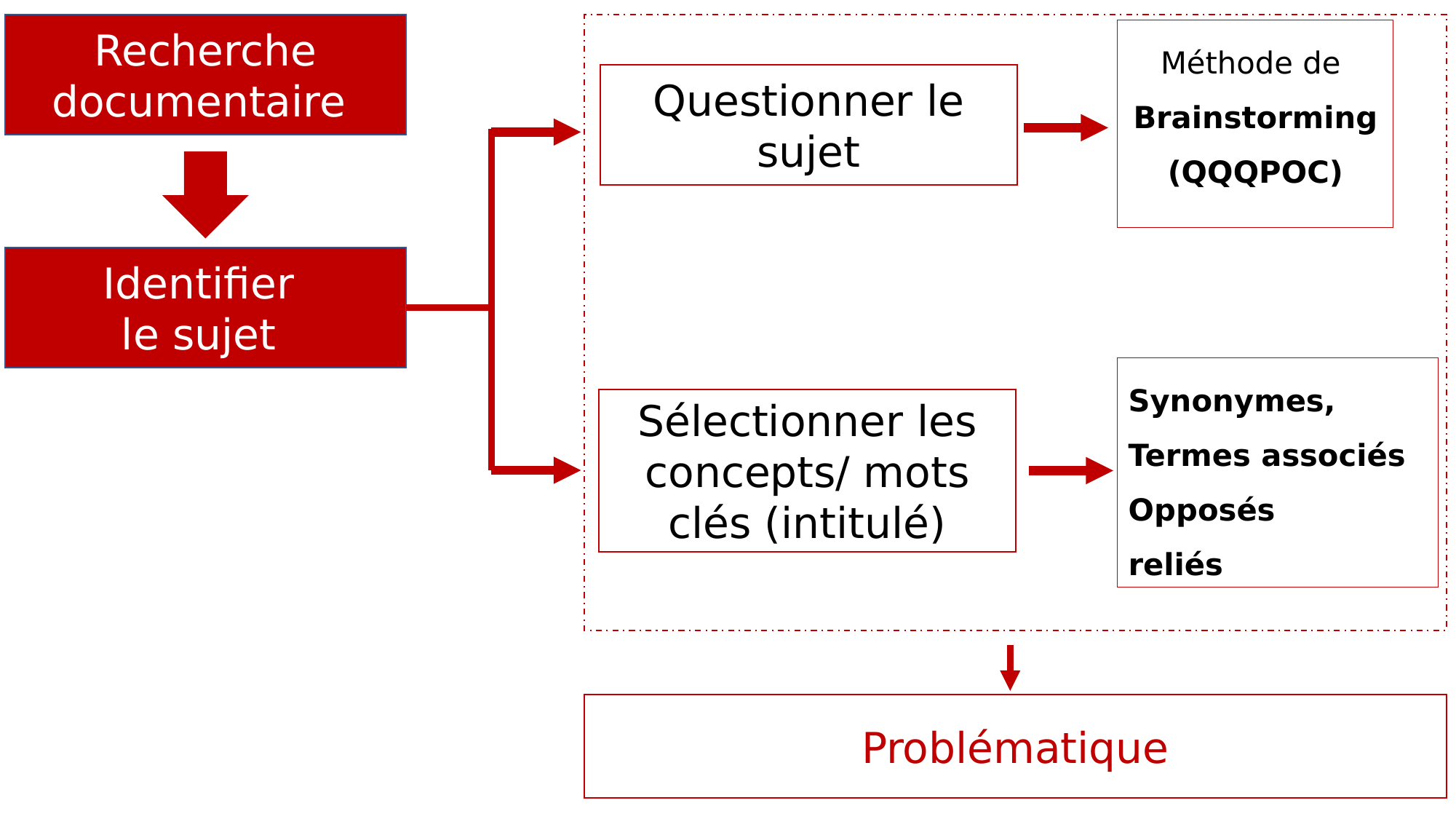

Recherche documentaire

Méthode de  Brainstorming (QQQPOC)

Questionner le sujet

Identifier
le sujet
Synonymes,
Termes associés
Opposés
reliés
Sélectionner les concepts/ mots clés (intitulé)
Problématique